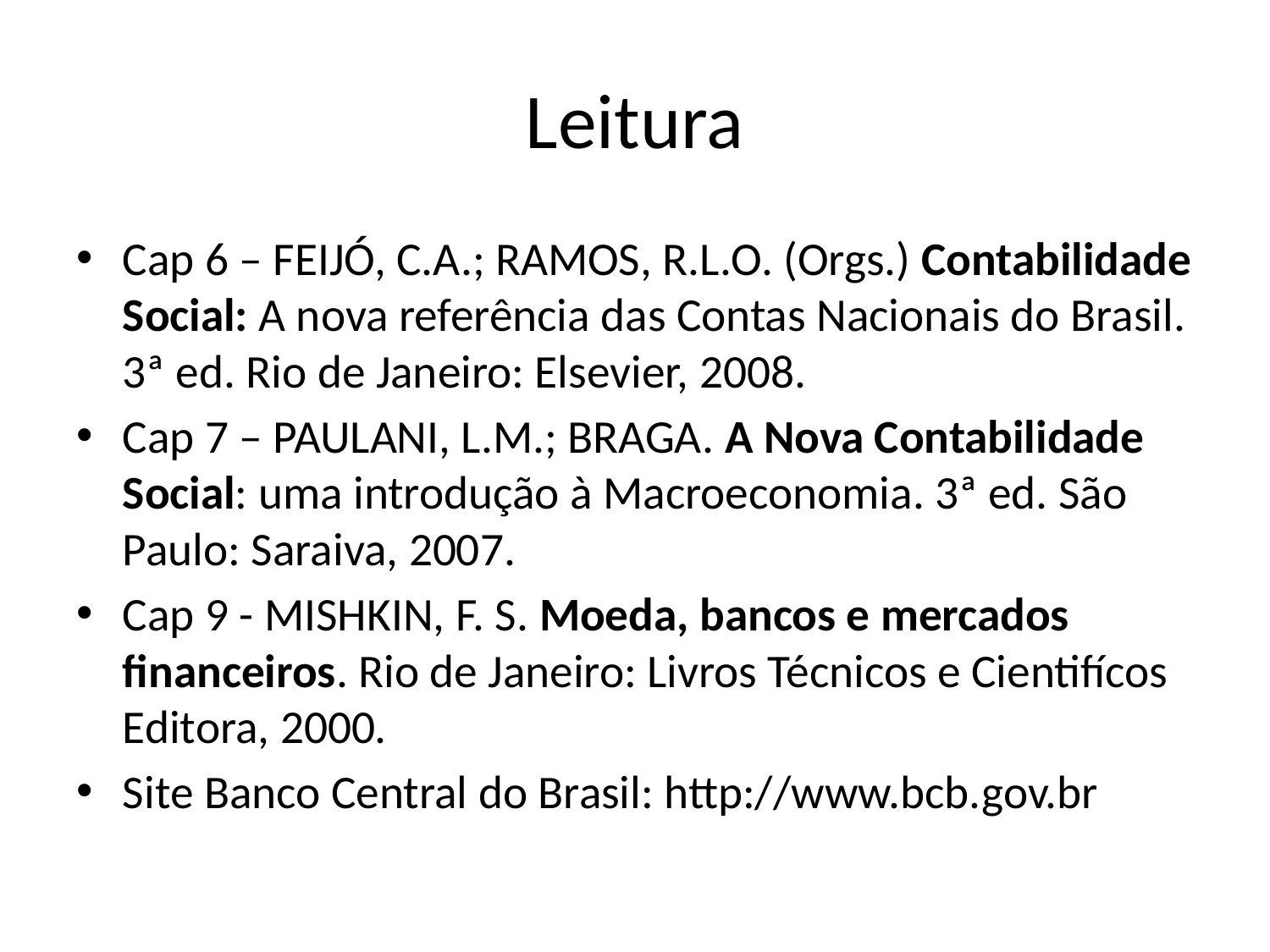

# Leitura
Cap 6 – FEIJÓ, C.A.; RAMOS, R.L.O. (Orgs.) Contabilidade Social: A nova referência das Contas Nacionais do Brasil. 3ª ed. Rio de Janeiro: Elsevier, 2008.
Cap 7 – PAULANI, L.M.; BRAGA. A Nova Contabilidade Social: uma introdução à Macroeconomia. 3ª ed. São Paulo: Saraiva, 2007.
Cap 9 - MISHKIN, F. S. Moeda, bancos e mercados financeiros. Rio de Janeiro: Livros Técnicos e Cientifícos Editora, 2000.
Site Banco Central do Brasil: http://www.bcb.gov.br